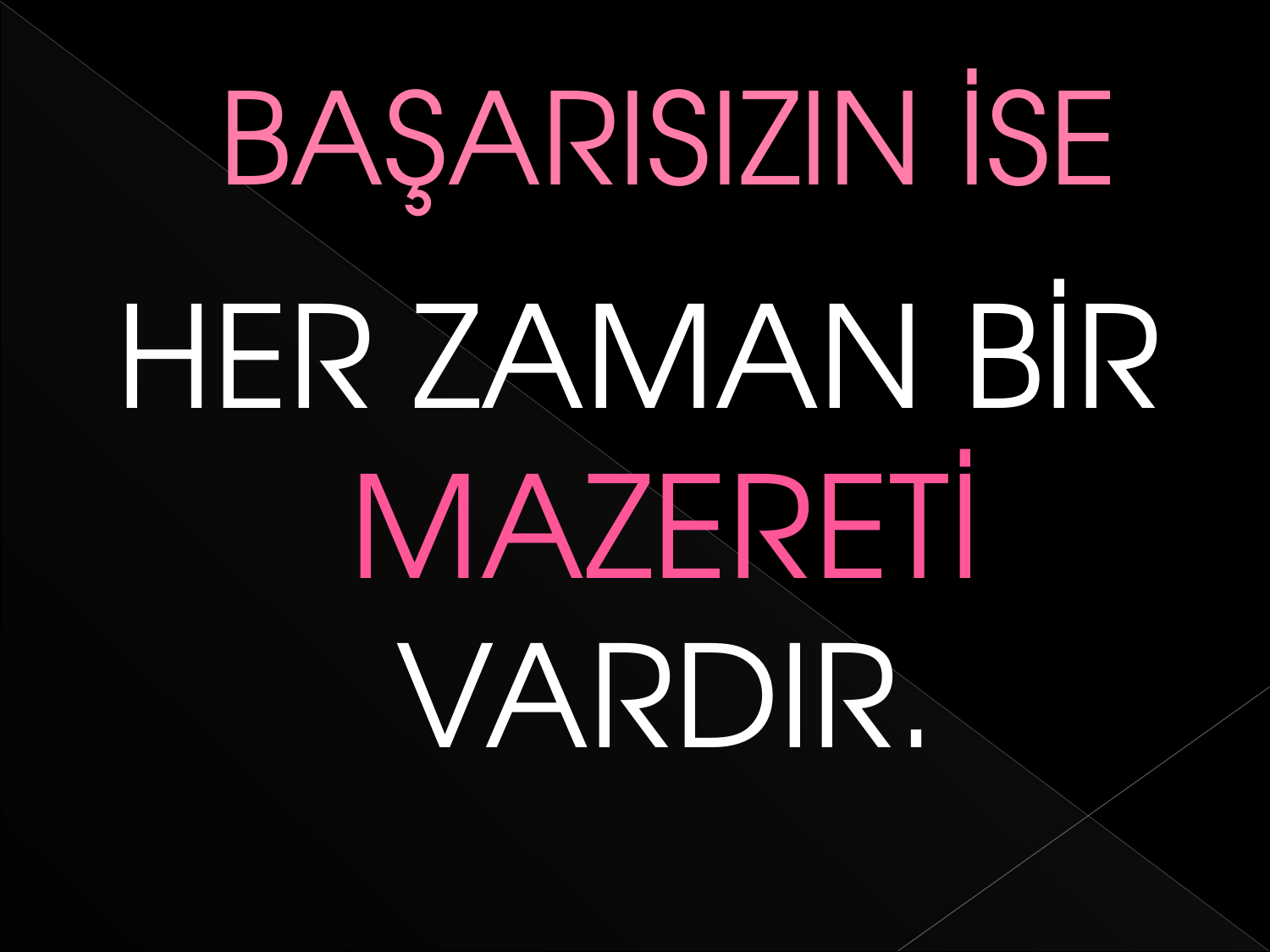

# BAŞARISIZIN İSE
HER ZAMAN BİR MAZERETİ VARDIR.